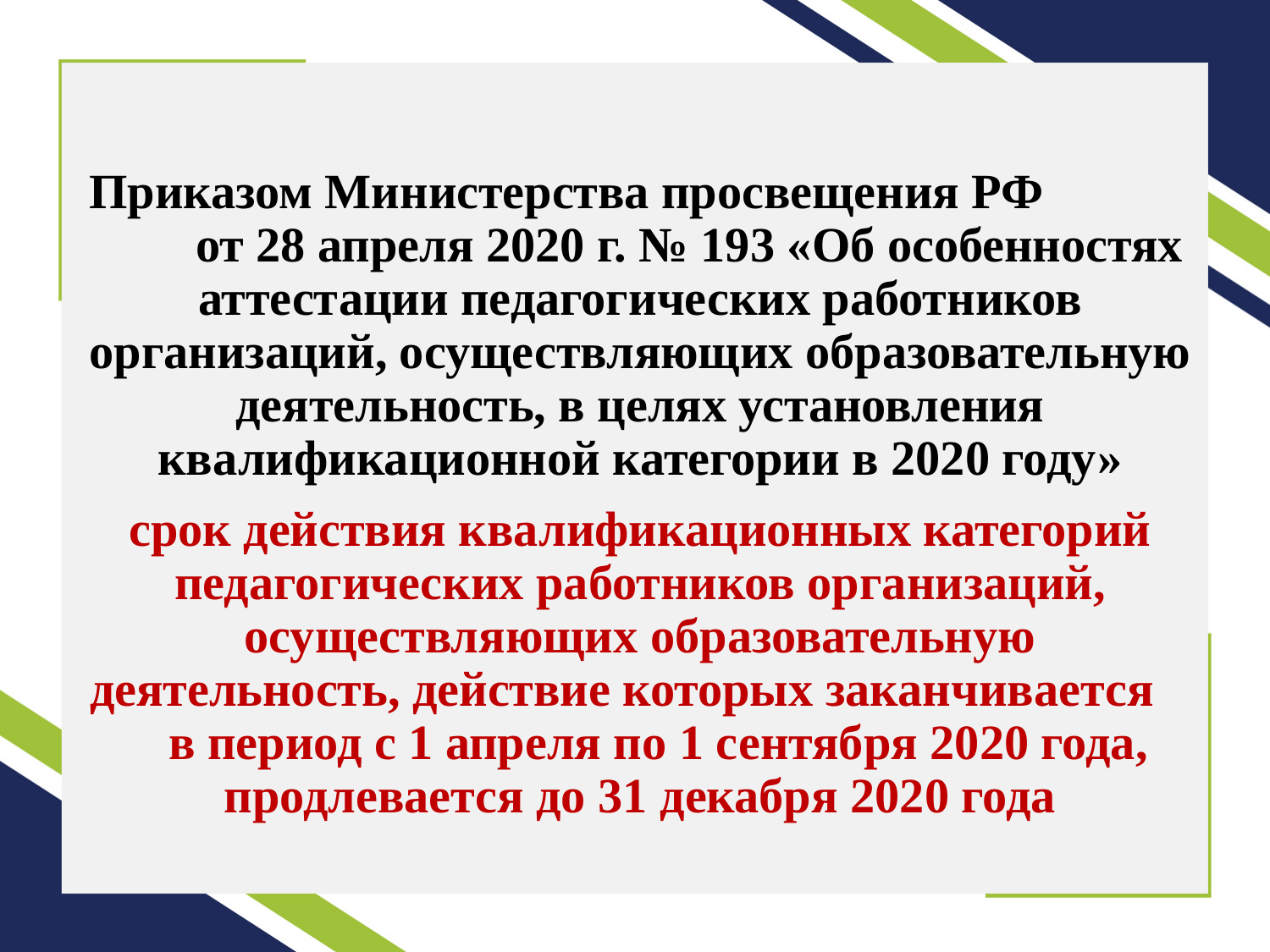

Приказом Министерства просвещения РФ                     от 28 апреля 2020 г. № 193 «Об особенностях аттестации педагогических работников организаций, осуществляющих образовательную деятельность, в целях установления квалификационной категории в 2020 году»
срок действия квалификационных категорий педагогических работников организаций, осуществляющих образовательную деятельность, действие которых заканчивается       в период с 1 апреля по 1 сентября 2020 года, продлевается до 31 декабря 2020 года